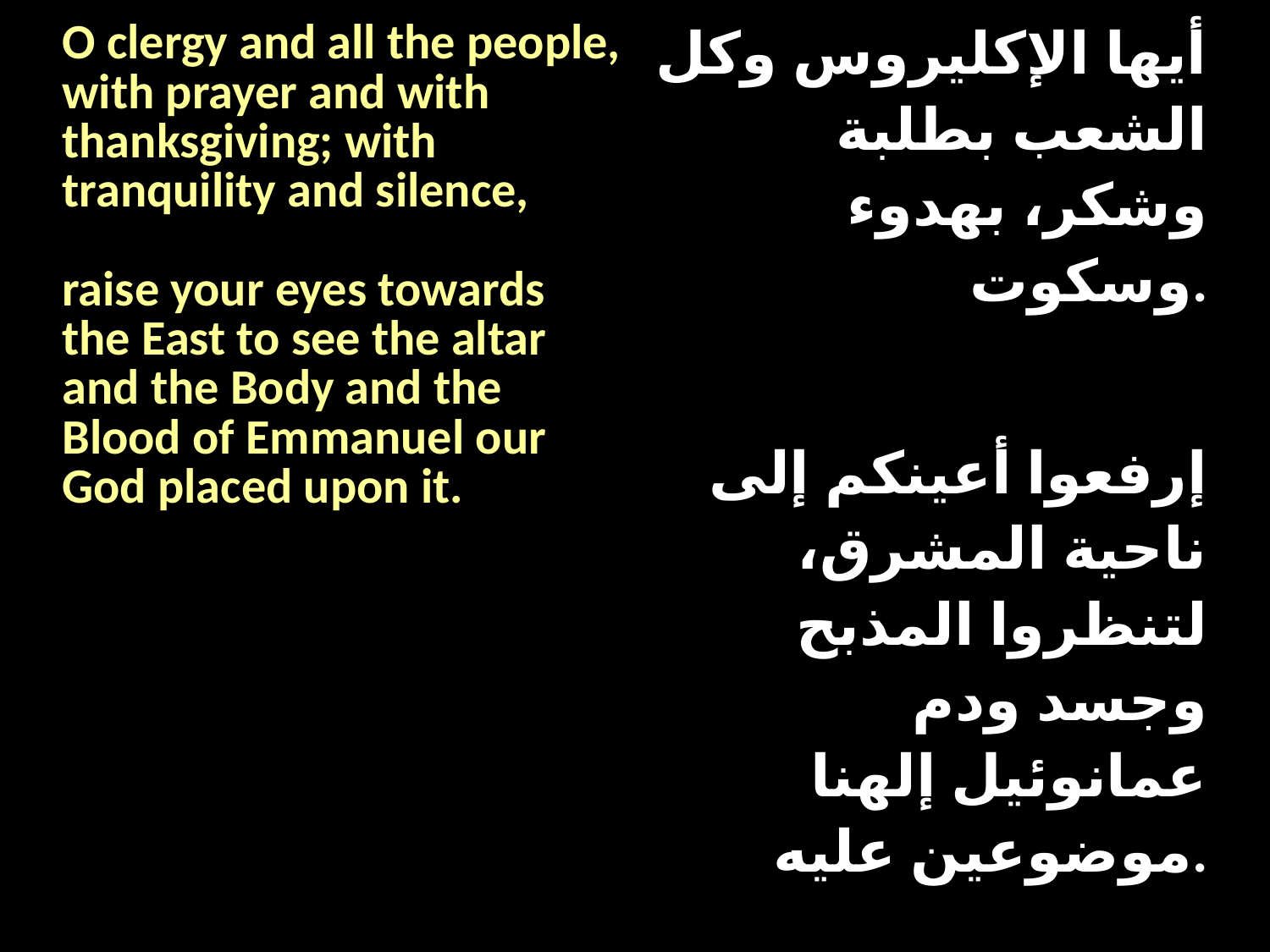

| O clergy and all the people, with prayer and with thanksgiving; with tranquility and silence, raise your eyes towards the East to see the altar and the Body and the Blood of Emmanuel our God placed upon it. | أيها الإكليروس وكل الشعب بطلبة وشكر، بهدوء وسكوت. إرفعوا أعينكم إلى ناحية المشرق، لتنظروا المذبح وجسد ودم عمانوئيل إلهنا موضوعين عليه. |
| --- | --- |